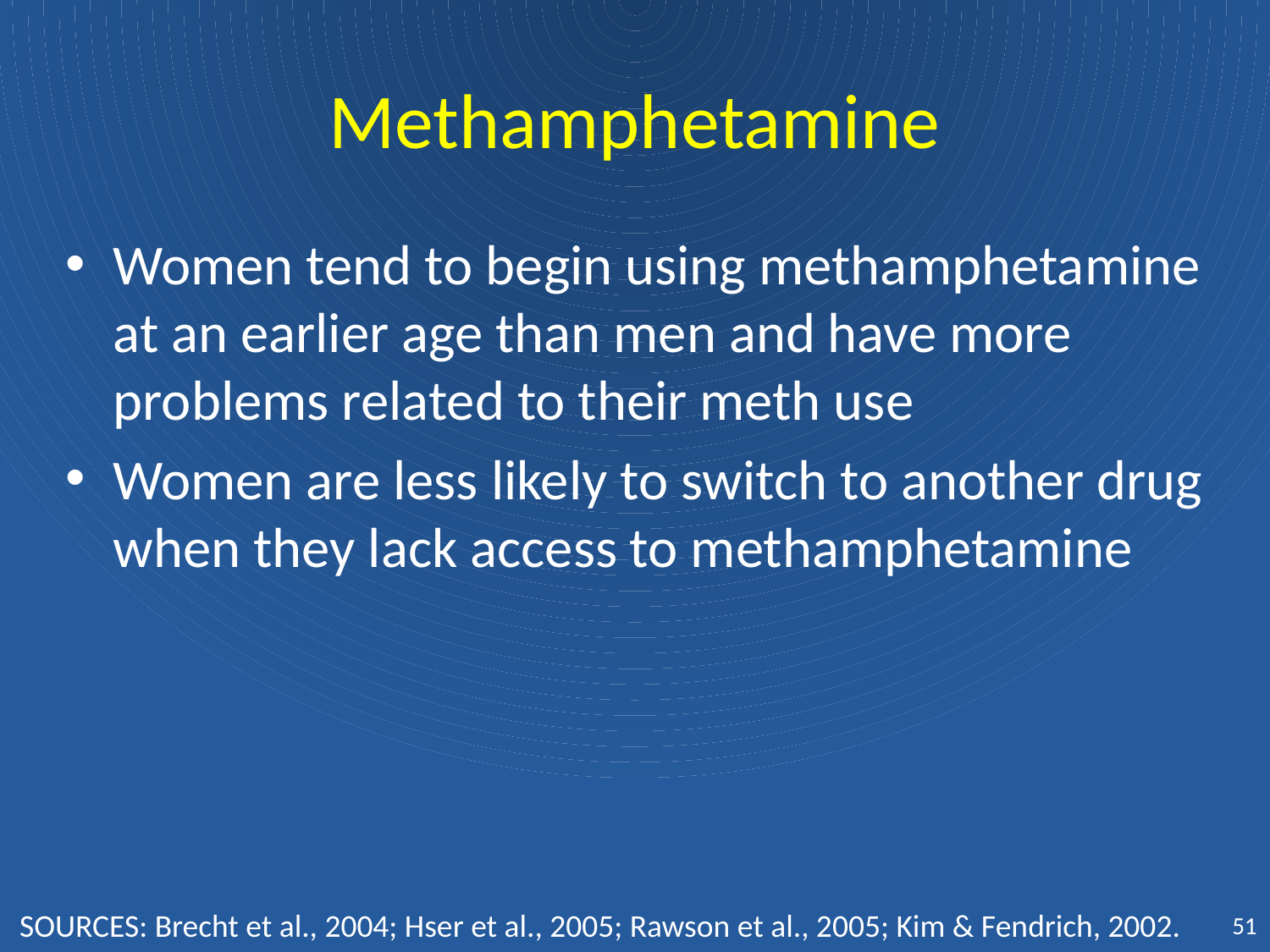

# Methamphetamine
Women tend to begin using methamphetamine at an earlier age than men and have more problems related to their meth use
Women are less likely to switch to another drug when they lack access to methamphetamine
SOURCES: Brecht et al., 2004; Hser et al., 2005; Rawson et al., 2005; Kim & Fendrich, 2002.
51